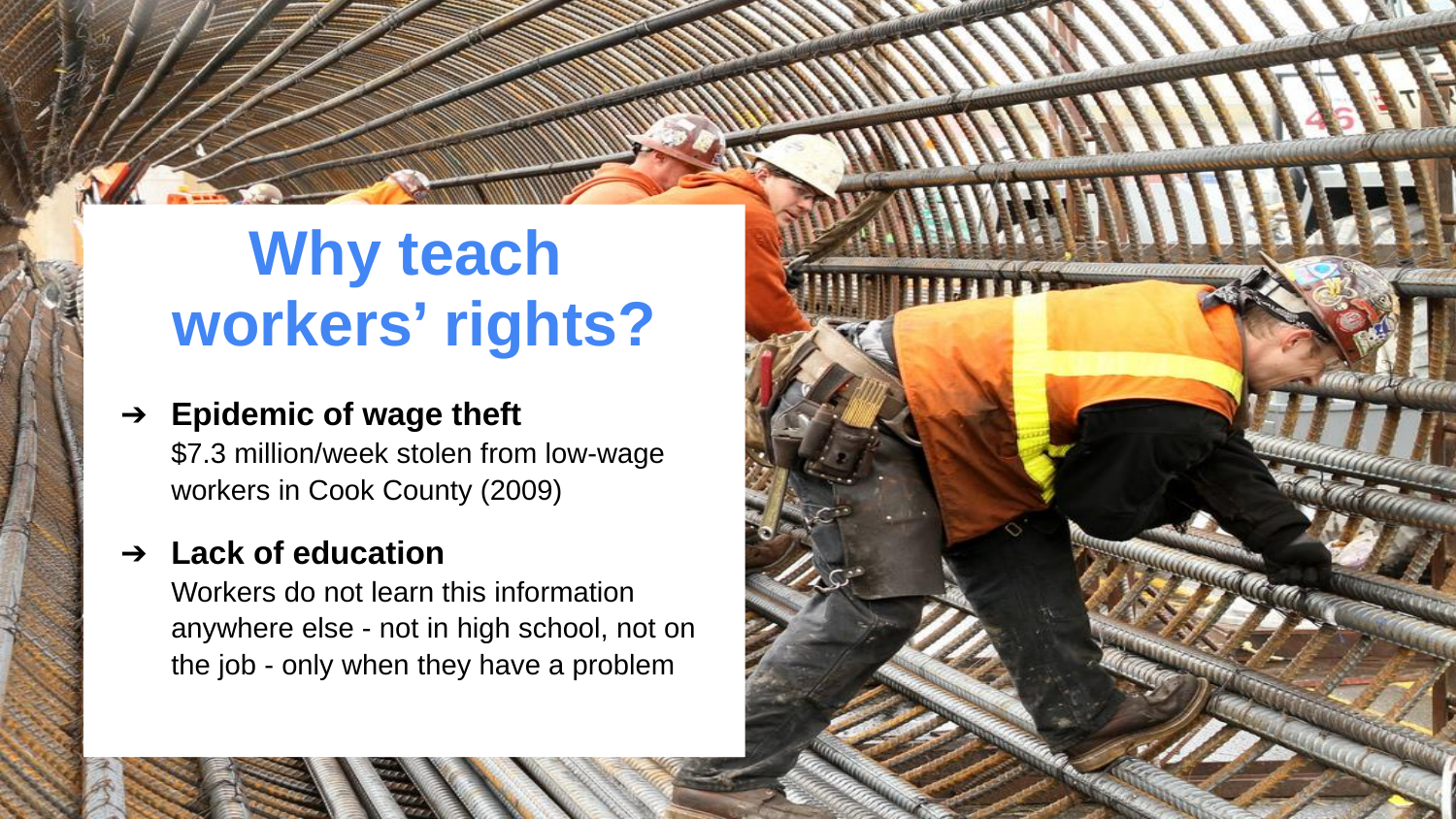

Why teach
workers’ rights?
Epidemic of wage theft
$7.3 million/week stolen from low-wage workers in Cook County (2009)
Lack of education
Workers do not learn this information anywhere else - not in high school, not on the job - only when they have a problem